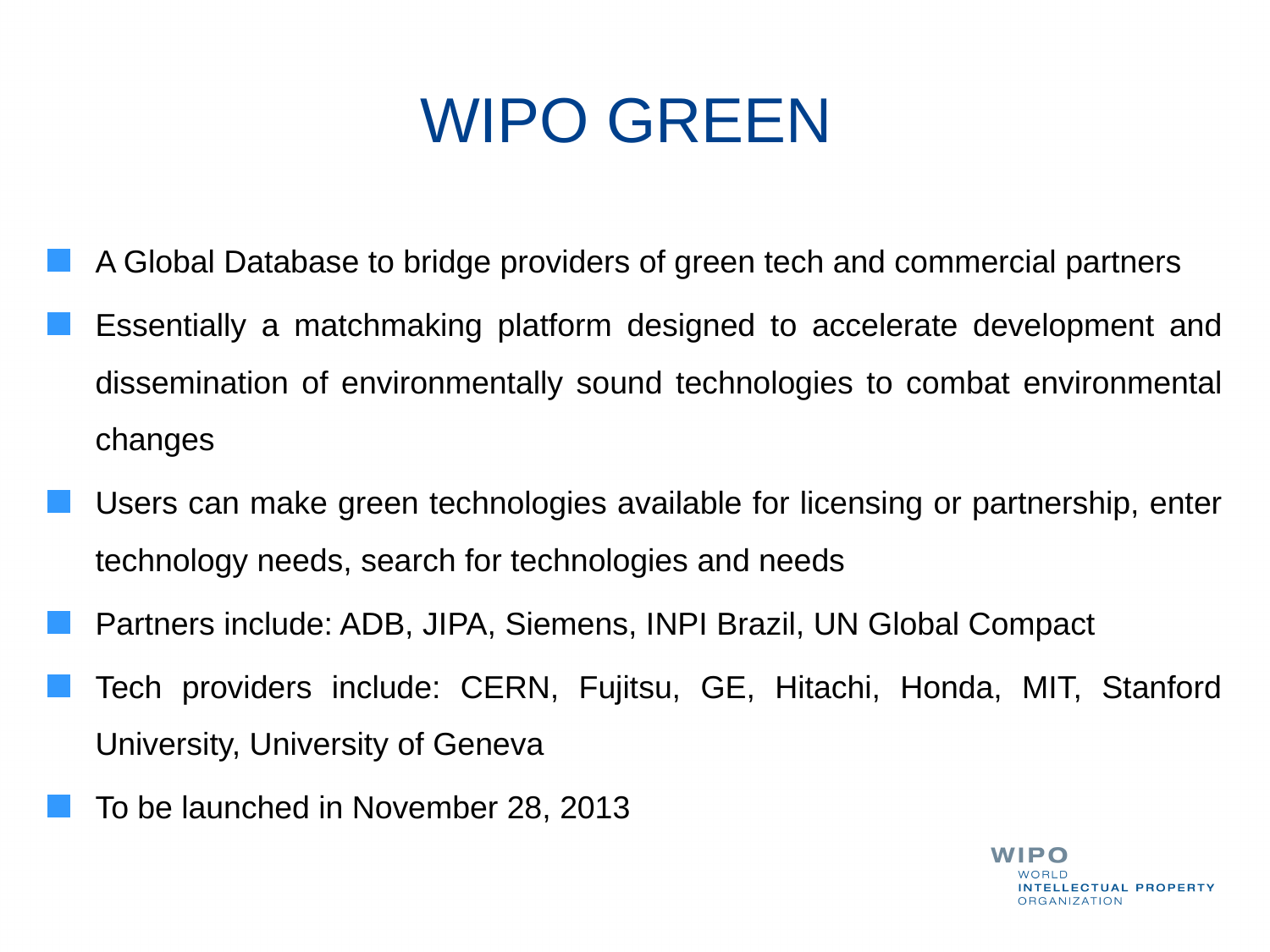

# WIPO GREEN
A Global Database to bridge providers of green tech and commercial partners
Essentially a matchmaking platform designed to accelerate development and dissemination of environmentally sound technologies to combat environmental changes
Users can make green technologies available for licensing or partnership, enter technology needs, search for technologies and needs
Partners include: ADB, JIPA, Siemens, INPI Brazil, UN Global Compact
Tech providers include: CERN, Fujitsu, GE, Hitachi, Honda, MIT, Stanford University, University of Geneva
To be launched in November 28, 2013